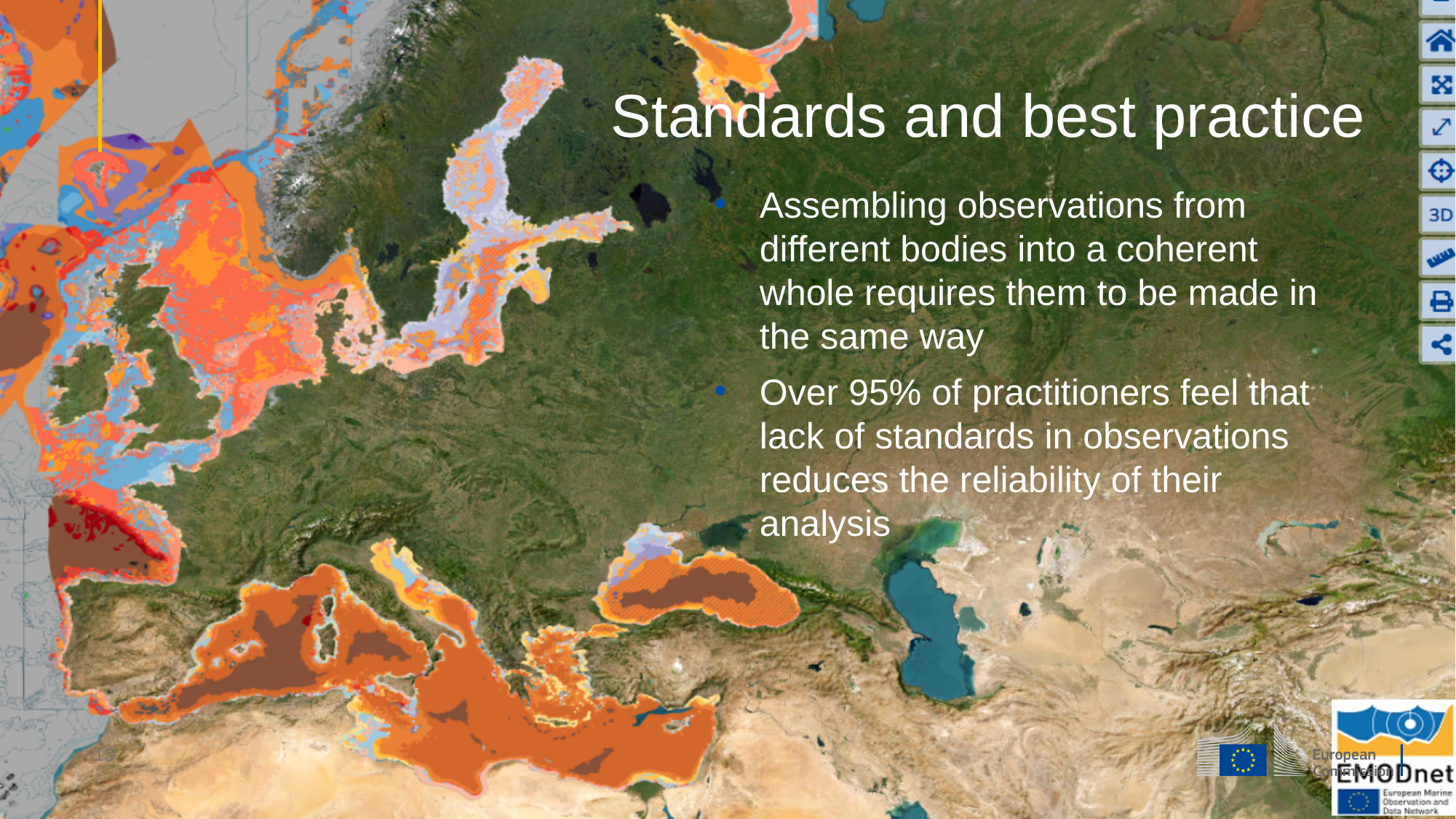

# Standards and best practice
Assembling observations from different bodies into a coherent whole requires them to be made in the same way
Over 95% of practitioners feel that lack of standards in observations reduces the reliability of their analysis
13